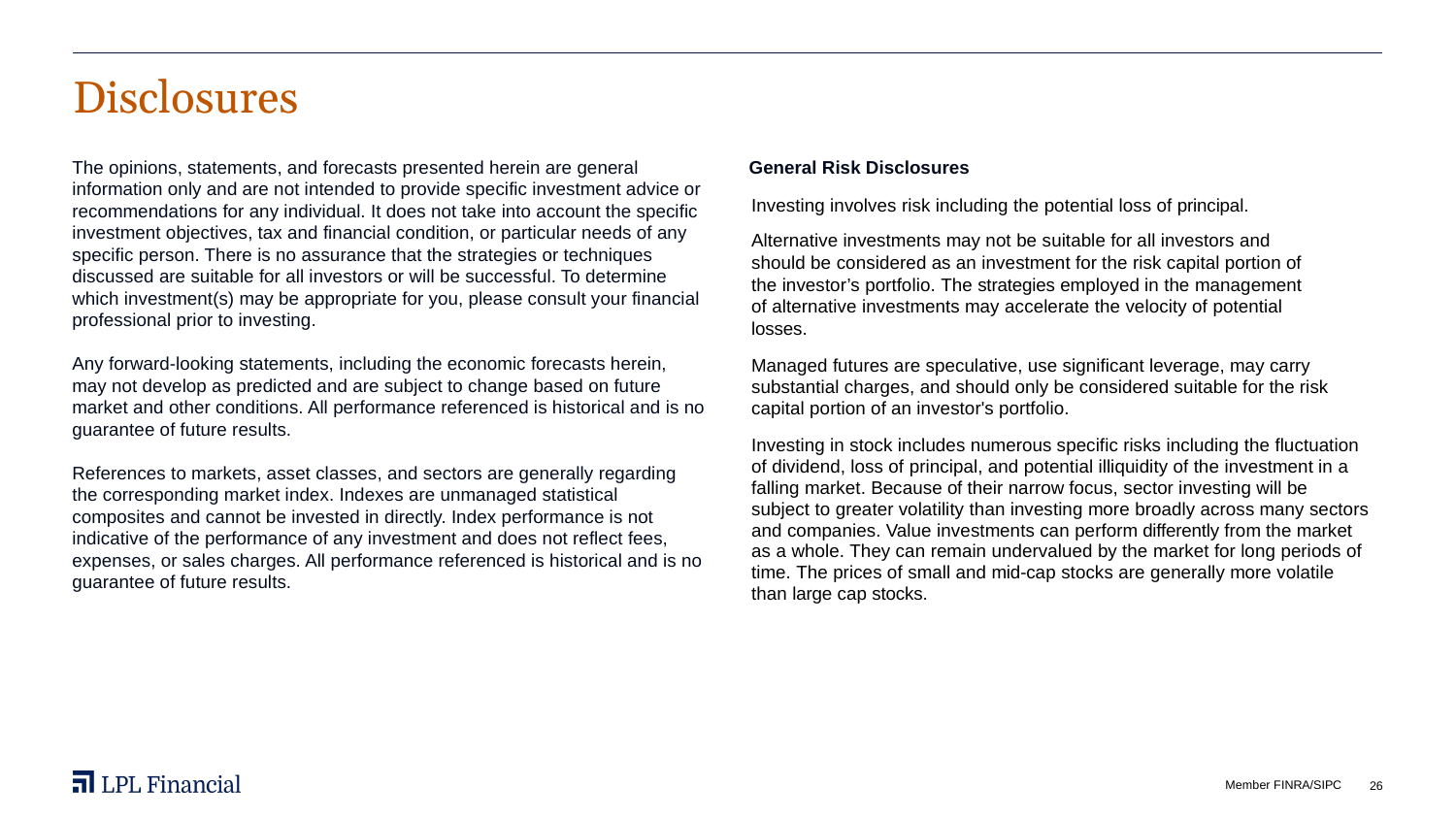

# Disclosures
The opinions, statements, and forecasts presented herein are general information only and are not intended to provide specific investment advice or recommendations for any individual. It does not take into account the specific investment objectives, tax and financial condition, or particular needs of any specific person. There is no assurance that the strategies or techniques discussed are suitable for all investors or will be successful. To determine which investment(s) may be appropriate for you, please consult your financial professional prior to investing.

Any forward-looking statements, including the economic forecasts herein, may not develop as predicted and are subject to change based on future market and other conditions. All performance referenced is historical and is no guarantee of future results.

References to markets, asset classes, and sectors are generally regarding the corresponding market index. Indexes are unmanaged statistical composites and cannot be invested in directly. Index performance is not indicative of the performance of any investment and does not reflect fees, expenses, or sales charges. All performance referenced is historical and is no guarantee of future results.

General Risk Disclosures
Investing involves risk including the potential loss of principal.
Alternative investments may not be suitable for all investors and should be considered as an investment for the risk capital portion of the investor’s portfolio. The strategies employed in the management of alternative investments may accelerate the velocity of potential losses.
Managed futures are speculative, use significant leverage, may carry substantial charges, and should only be considered suitable for the risk capital portion of an investor's portfolio.
Investing in stock includes numerous specific risks including the fluctuation of dividend, loss of principal, and potential illiquidity of the investment in a falling market. Because of their narrow focus, sector investing will be subject to greater volatility than investing more broadly across many sectors and companies. Value investments can perform differently from the market as a whole. They can remain undervalued by the market for long periods of time. The prices of small and mid-cap stocks are generally more volatile than large cap stocks.

Member FINRA/SIPC